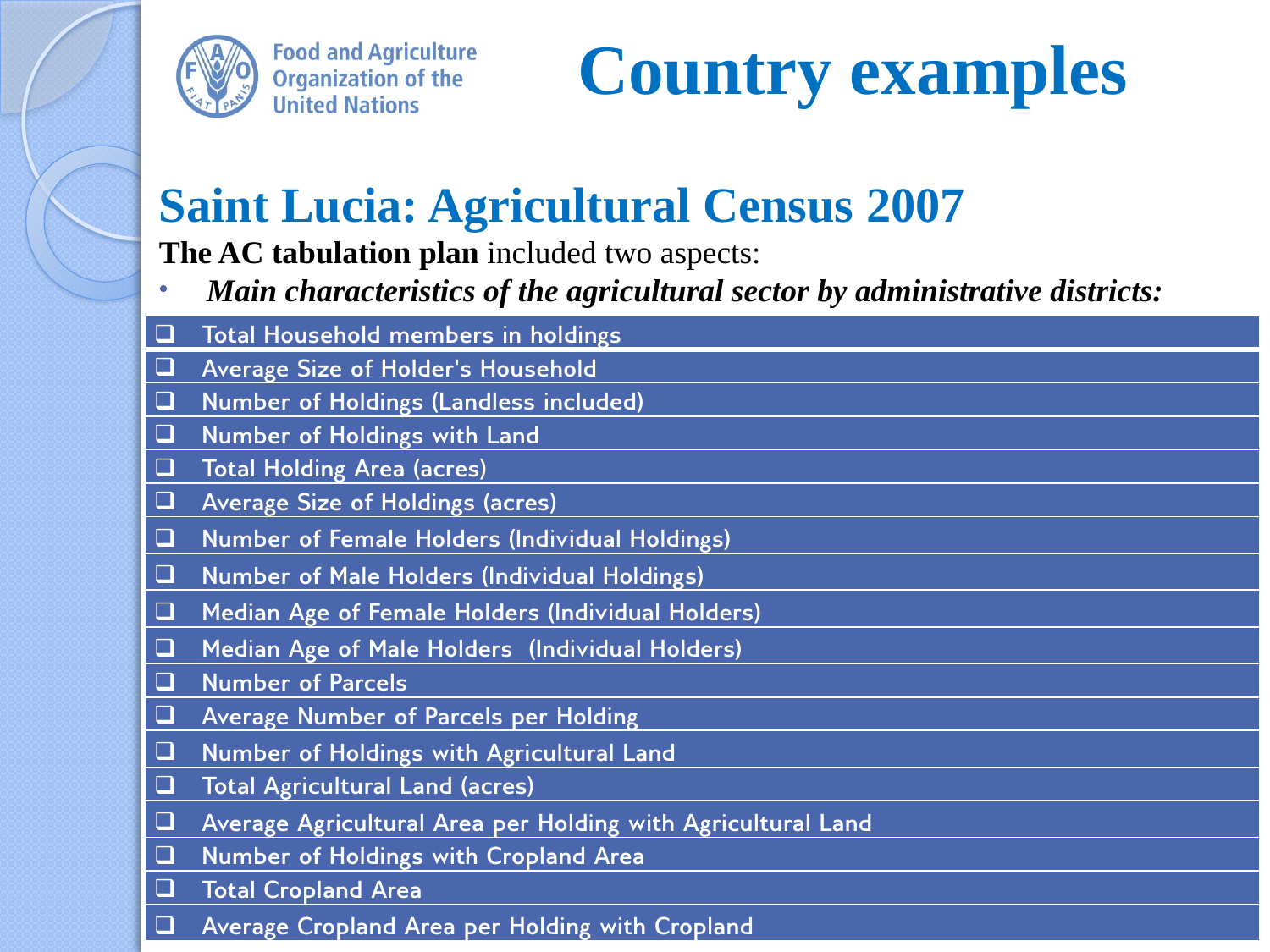

# Country examples
Saint Lucia: Agricultural Census 2007
The AC tabulation plan included two aspects:
 Main characteristics of the agricultural sector by administrative districts:
| Total Household members in holdings |
| --- |
| Average Size of Holder's Household |
| Number of Holdings (Landless included) |
| Number of Holdings with Land |
| Total Holding Area (acres) |
| Average Size of Holdings (acres) |
| Number of Female Holders (Individual Holdings) |
| Number of Male Holders (Individual Holdings) |
| Median Age of Female Holders (Individual Holders) |
| Median Age of Male Holders (Individual Holders) |
| Number of Parcels |
| Average Number of Parcels per Holding |
| Number of Holdings with Agricultural Land |
| Total Agricultural Land (acres) |
| Average Agricultural Area per Holding with Agricultural Land |
| Number of Holdings with Cropland Area |
| Total Cropland Area |
| Average Cropland Area per Holding with Cropland |
34